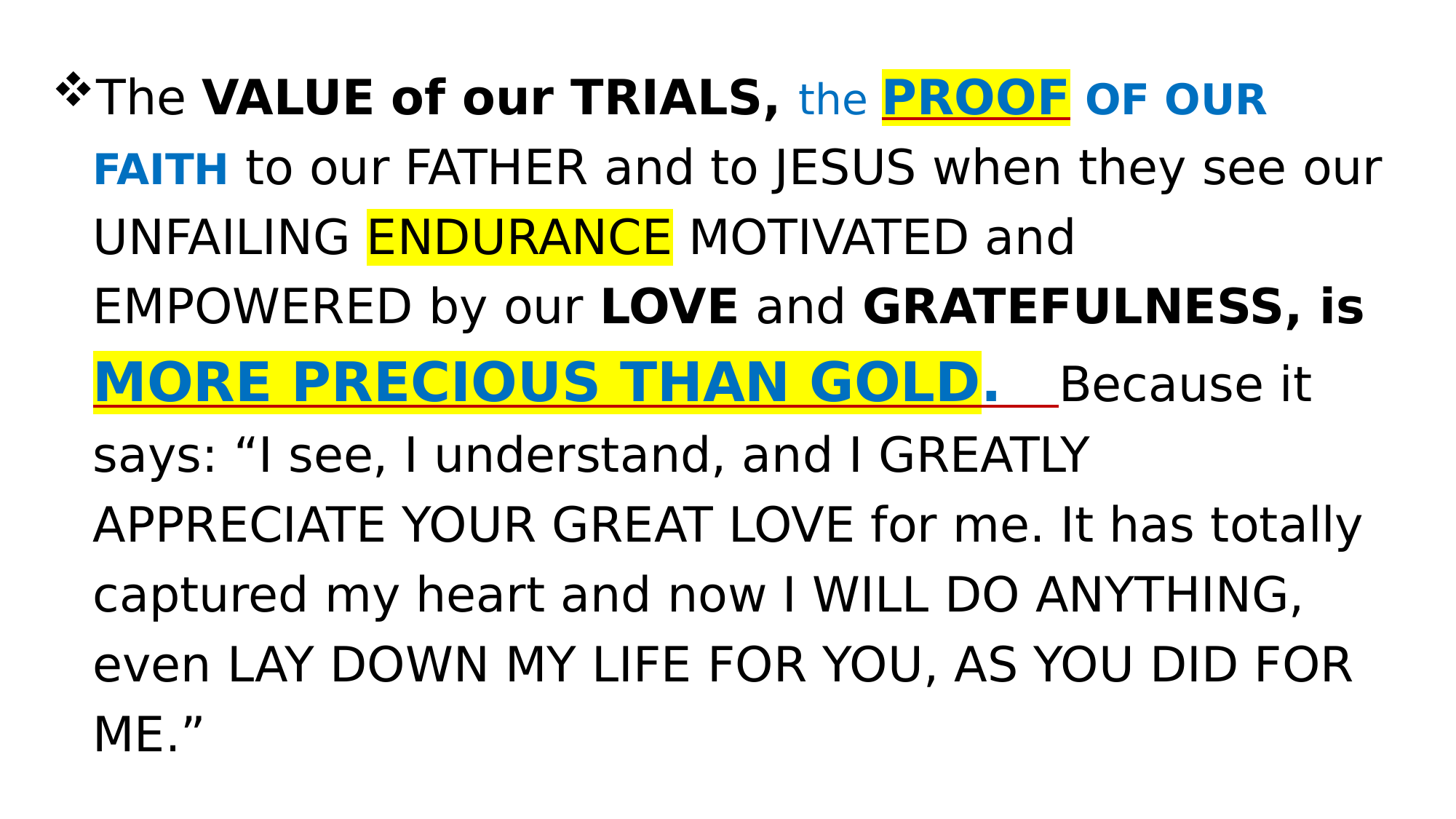

The VALUE of our TRIALS, the PROOF OF OUR FAITH to our FATHER and to JESUS when they see our UNFAILING ENDURANCE MOTIVATED and EMPOWERED by our LOVE and GRATEFULNESS, is MORE PRECIOUS THAN GOLD.   Because it says: “I see, I understand, and I GREATLY APPRECIATE YOUR GREAT LOVE for me. It has totally captured my heart and now I WILL DO ANYTHING, even LAY DOWN MY LIFE FOR YOU, AS YOU DID FOR ME.”